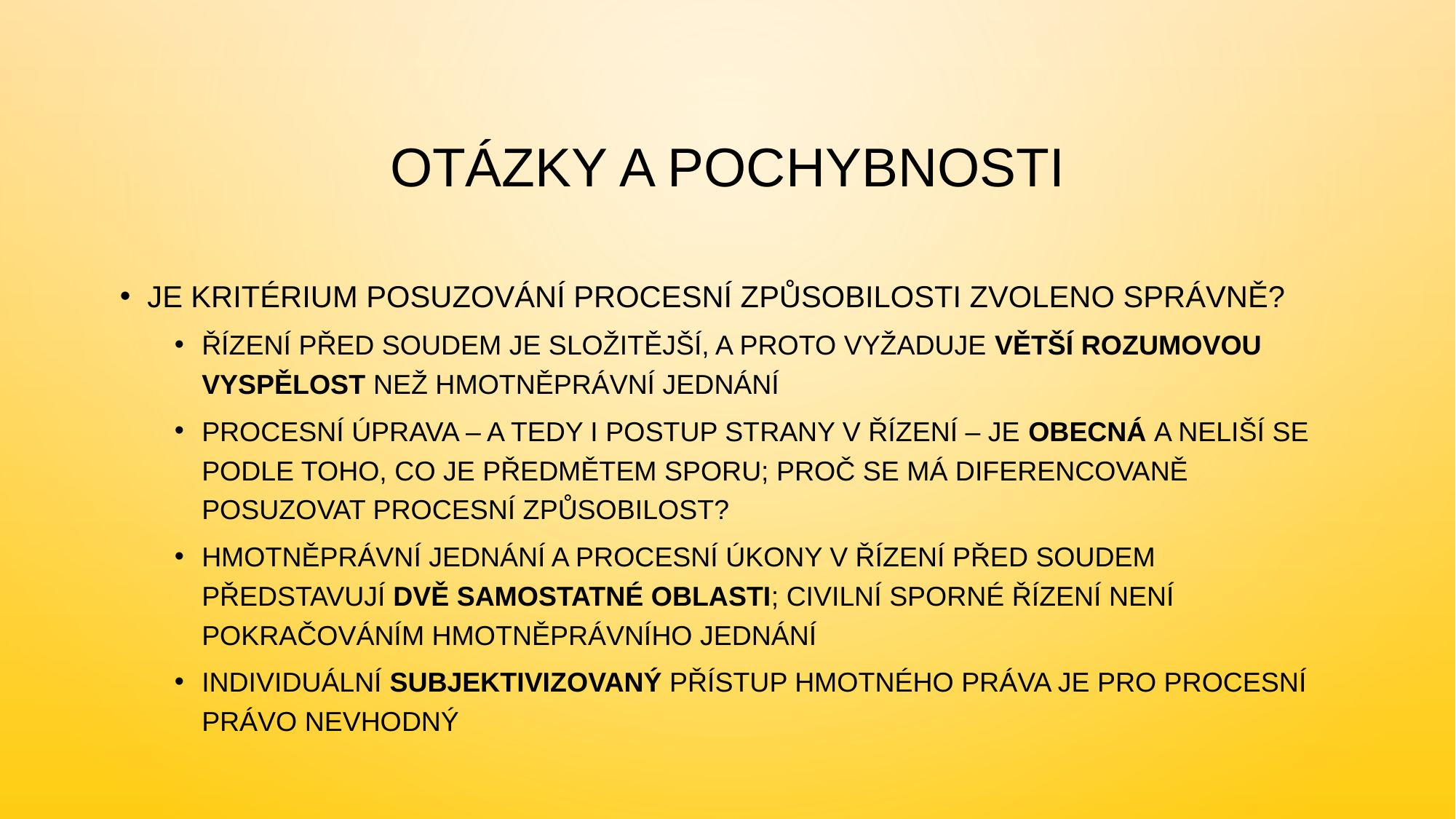

# Otázky a Pochybnosti
Je kritérium posuzování procesní způsobilosti zvoleno správně?
Řízení před soudem je složitější, a proto vyžaduje větší rozumovou vyspělost než hmotněprávní jednání
Procesní úprava – a tedy i postup strany v řízení – je obecná a neliší se podle toho, co je předmětem sporu; proč se má diferencovaně posuzovat procesní způsobilost?
Hmotněprávní jednání a procesní úkony v řízení před soudem představují dvě samostatné oblasti; civilní sporné řízení není pokračováním hmotněprávního jednání
Individuální subjektivizovaný přístup hmotného práva je pro procesní právo nevhodný